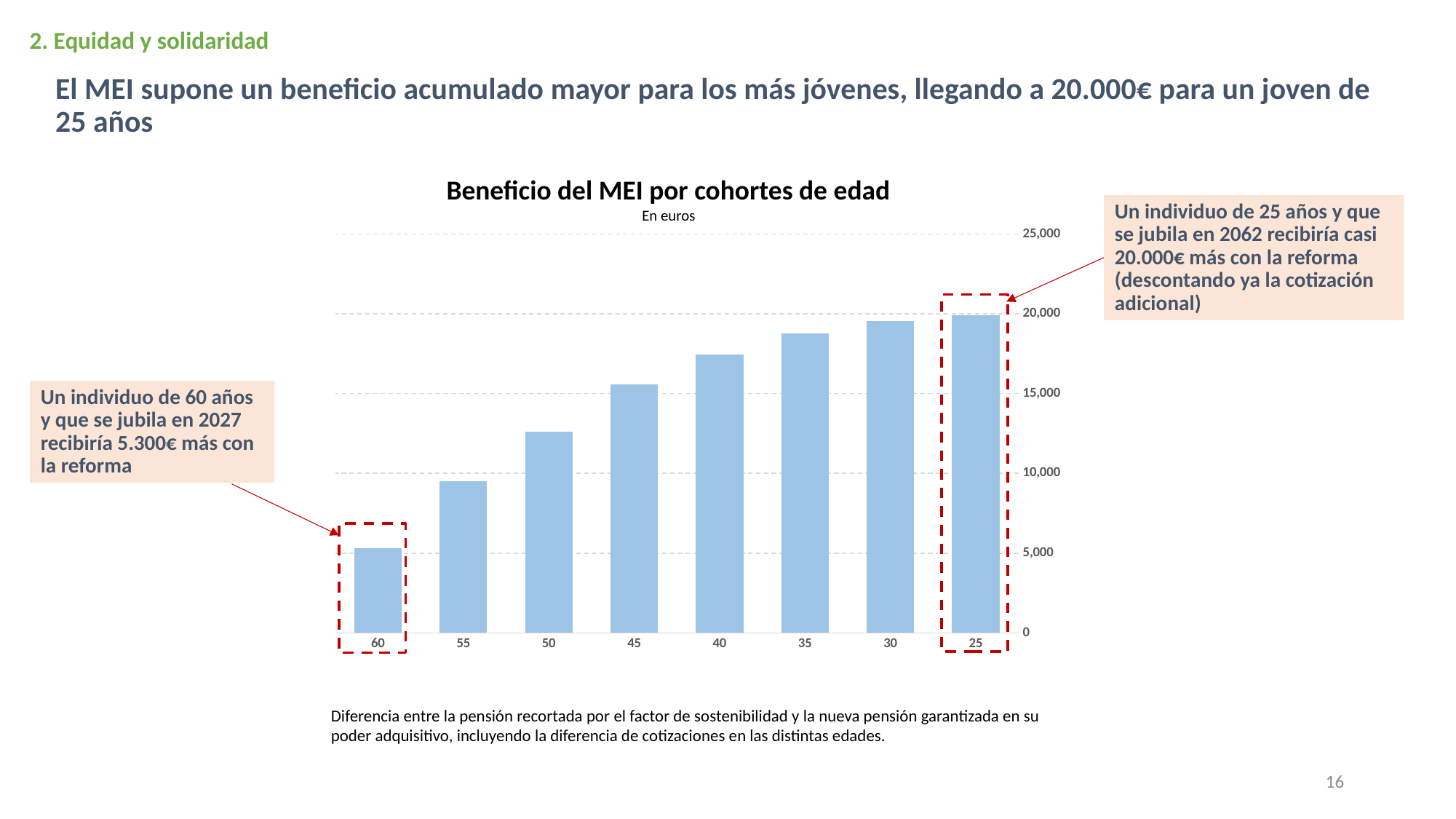

2. Equidad y solidaridad
# El MEI supone un beneficio acumulado mayor para los más jóvenes, llegando a 20.000€ para un joven de 25 años

Beneficio del MEI por cohortes de edad
En euros
Un individuo de 25 años y que se jubila en 2062 recibiría casi 20.000€ más con la reforma (descontando ya la cotización adicional)

### Chart

| Category |  |
|---|---|
| 25 | 19914.881679179754 |
| 30 | 19542.725366366412 |
| 35 | 18754.382151511043 |
| 40 | 17463.097032626178 |
| 45 | 15563.533524414372 |
| 50 | 12617.54014963891 |
| 55 | 9506.560418776515 |
| 60 | 5290.712261089012 |
Un individuo de 60 años y que se jubila en 2027 recibiría 5.300€ más con la reforma

Diferencia entre la pensión recortada por el factor de sostenibilidad y la nueva pensión garantizada en su poder adquisitivo, incluyendo la diferencia de cotizaciones en las distintas edades.
16